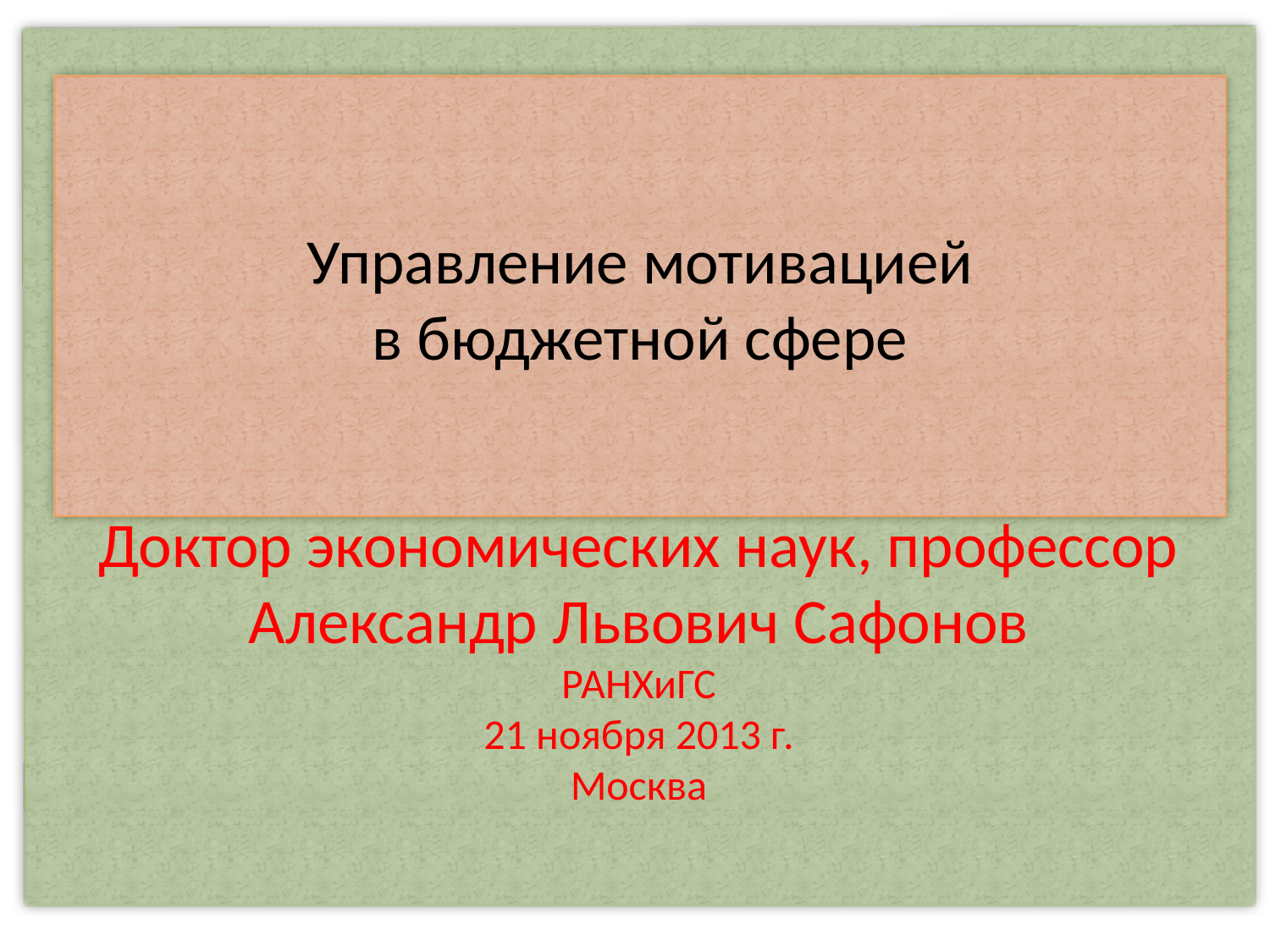

Управление мотивацией
(история вопроса)

Доктор экономических наук, профессор
Александр Львович Сафонов
РАНХиГС
21 ноября 2013 г.
Москва
Управление мотивацией
в бюджетной сфере
# Управление мотивацией в бюджетной сфере

Д.э.н., профессор
Александр Львович Сафонов